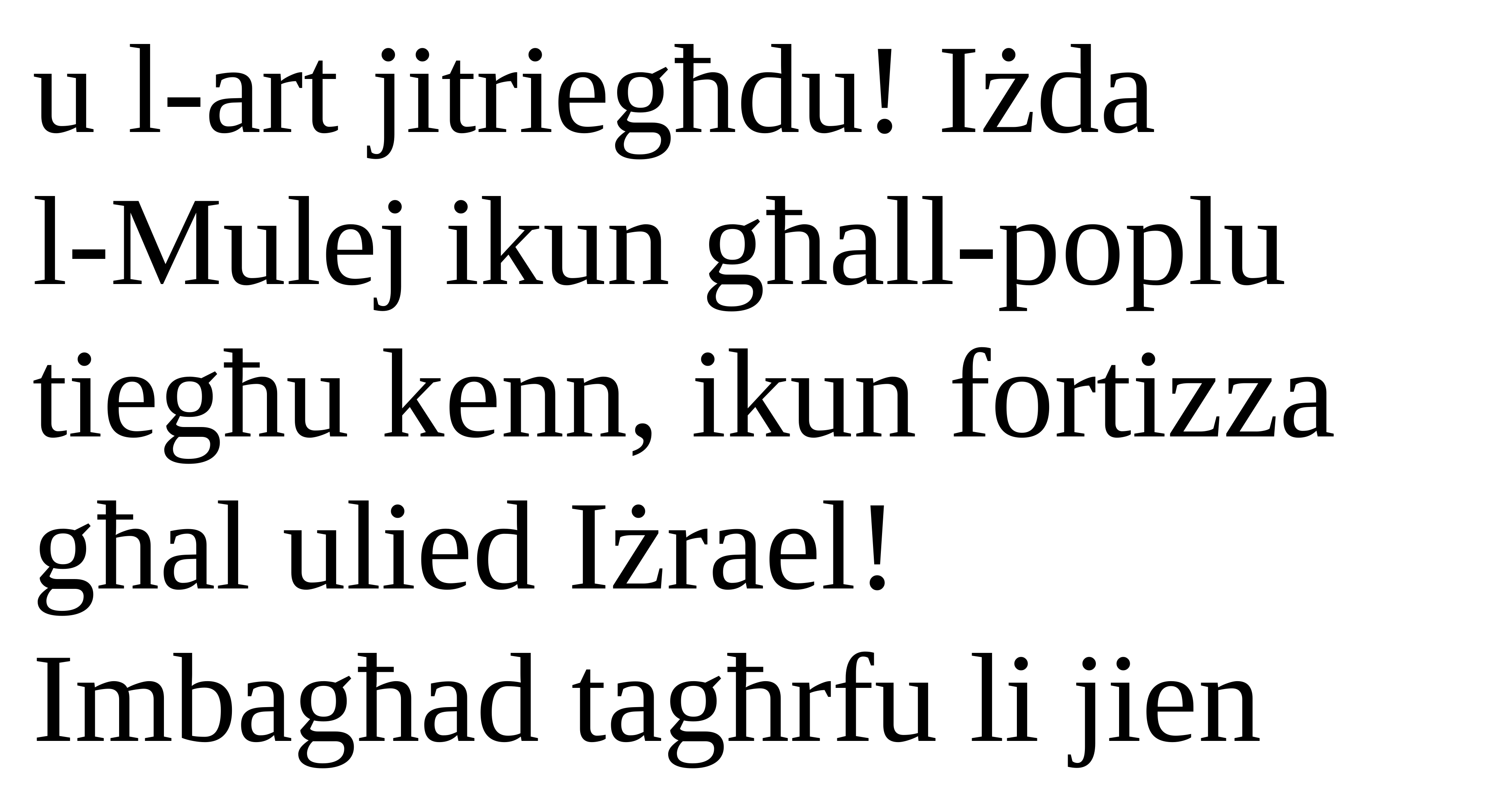

u l-art jitriegħdu! Iżda
l-Mulej ikun għall-poplu tiegħu kenn, ikun fortizza għal ulied Iżrael!
Imbagħad tagħrfu li jien